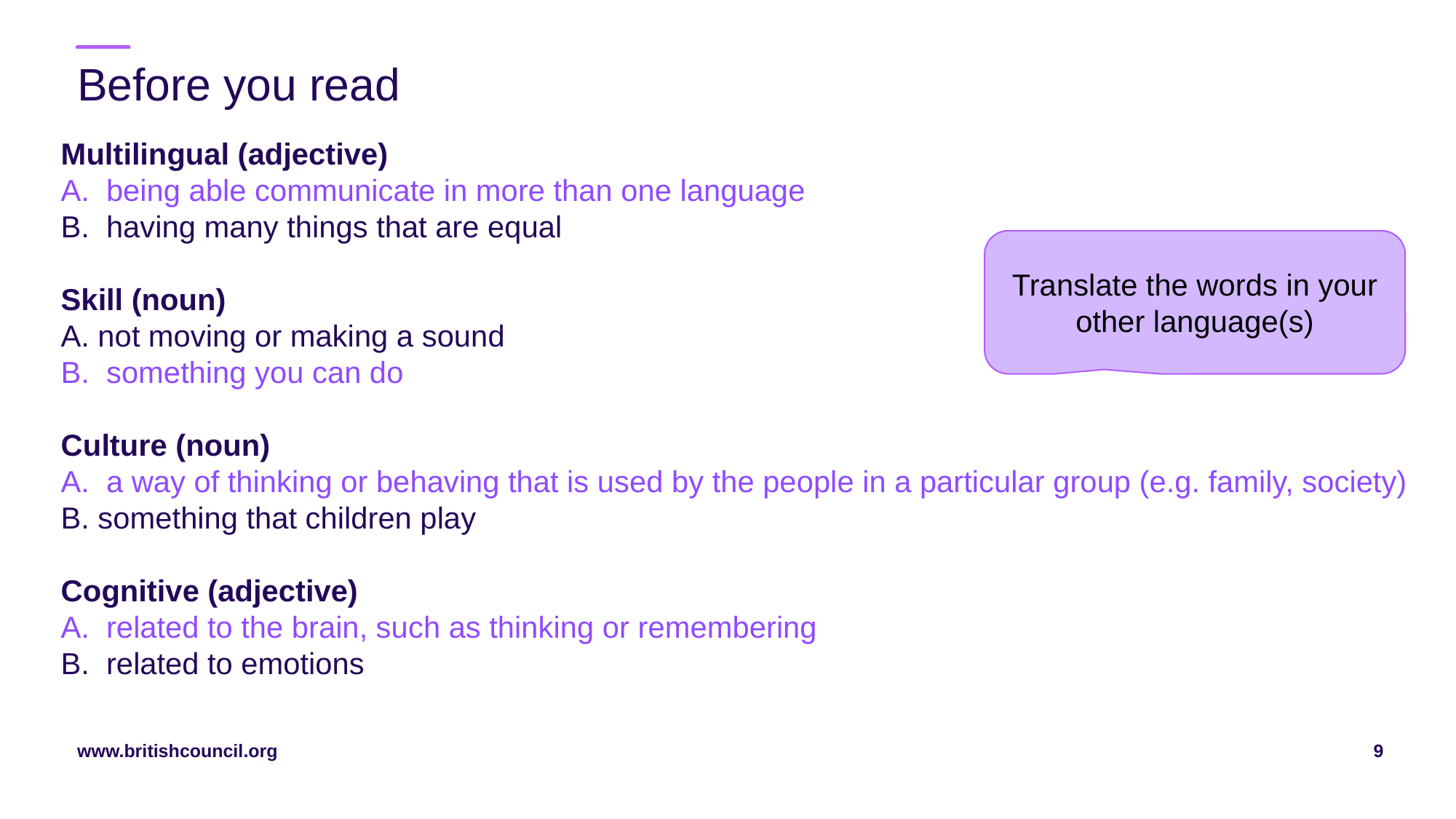

# Before you read

Multilingual (adjective)
A.  being able communicate in more than one language
B.  having many things that are equal

Skill (noun)
A. not moving or making a sound
B.  something you can do

Culture (noun)
A.  a way of thinking or behaving that is used by the people in a particular group (e.g. family, society)
B. something that children play

Cognitive (adjective)
A.  related to the brain, such as thinking or remembering
B.  related to emotions

Translate the words in your other language(s)
9